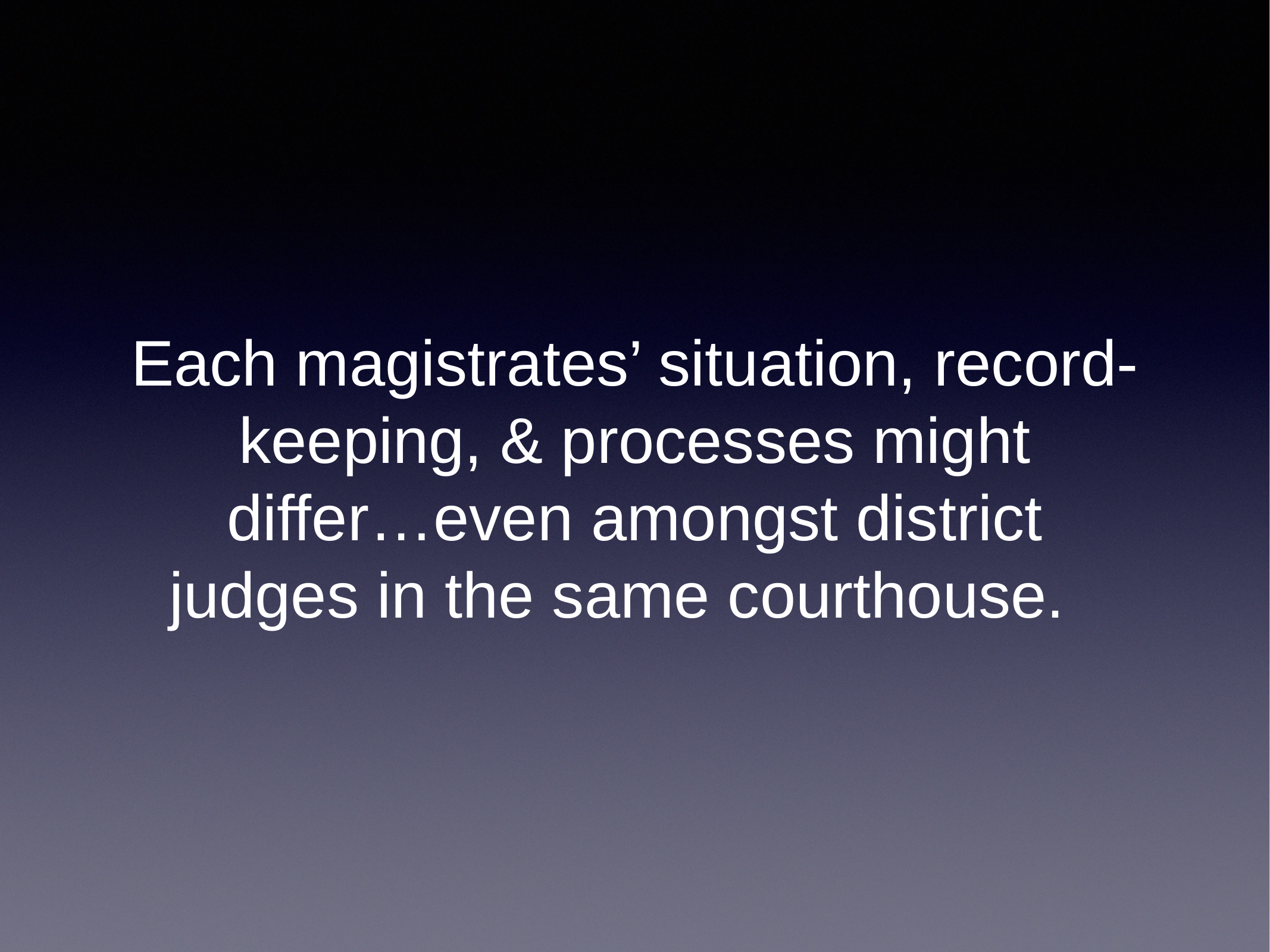

# Each magistrates’ situation, record-keeping, & processes might differ…even amongst district judges in the same courthouse.